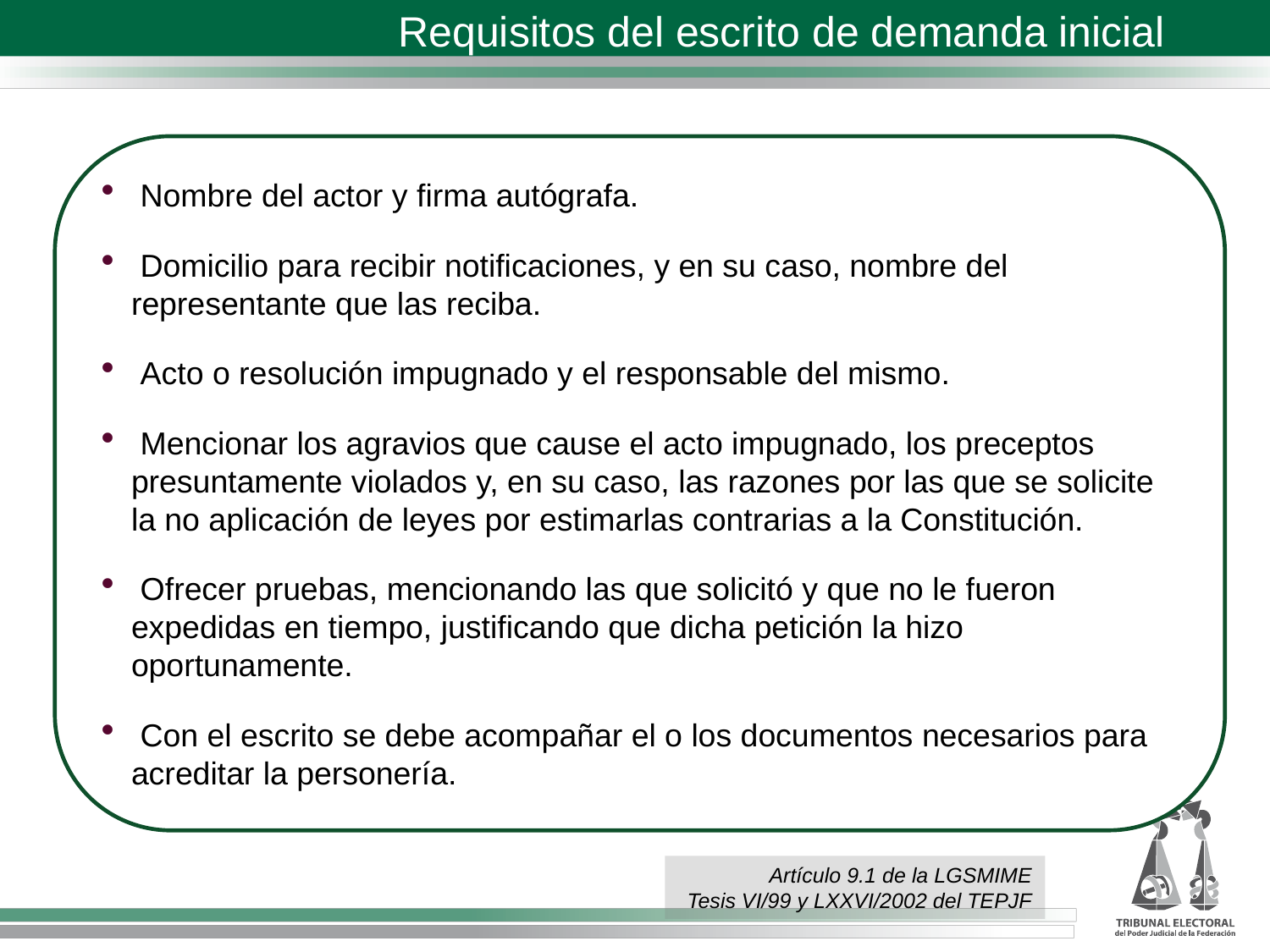

Requisitos del escrito de demanda inicial
 Nombre del actor y firma autógrafa.
 Domicilio para recibir notificaciones, y en su caso, nombre del representante que las reciba.
 Acto o resolución impugnado y el responsable del mismo.
 Mencionar los agravios que cause el acto impugnado, los preceptos presuntamente violados y, en su caso, las razones por las que se solicite la no aplicación de leyes por estimarlas contrarias a la Constitución.
 Ofrecer pruebas, mencionando las que solicitó y que no le fueron expedidas en tiempo, justificando que dicha petición la hizo oportunamente.
 Con el escrito se debe acompañar el o los documentos necesarios para acreditar la personería.
Artículo 9.1 de la LGSMIME
Tesis VI/99 y LXXVI/2002 del TEPJF